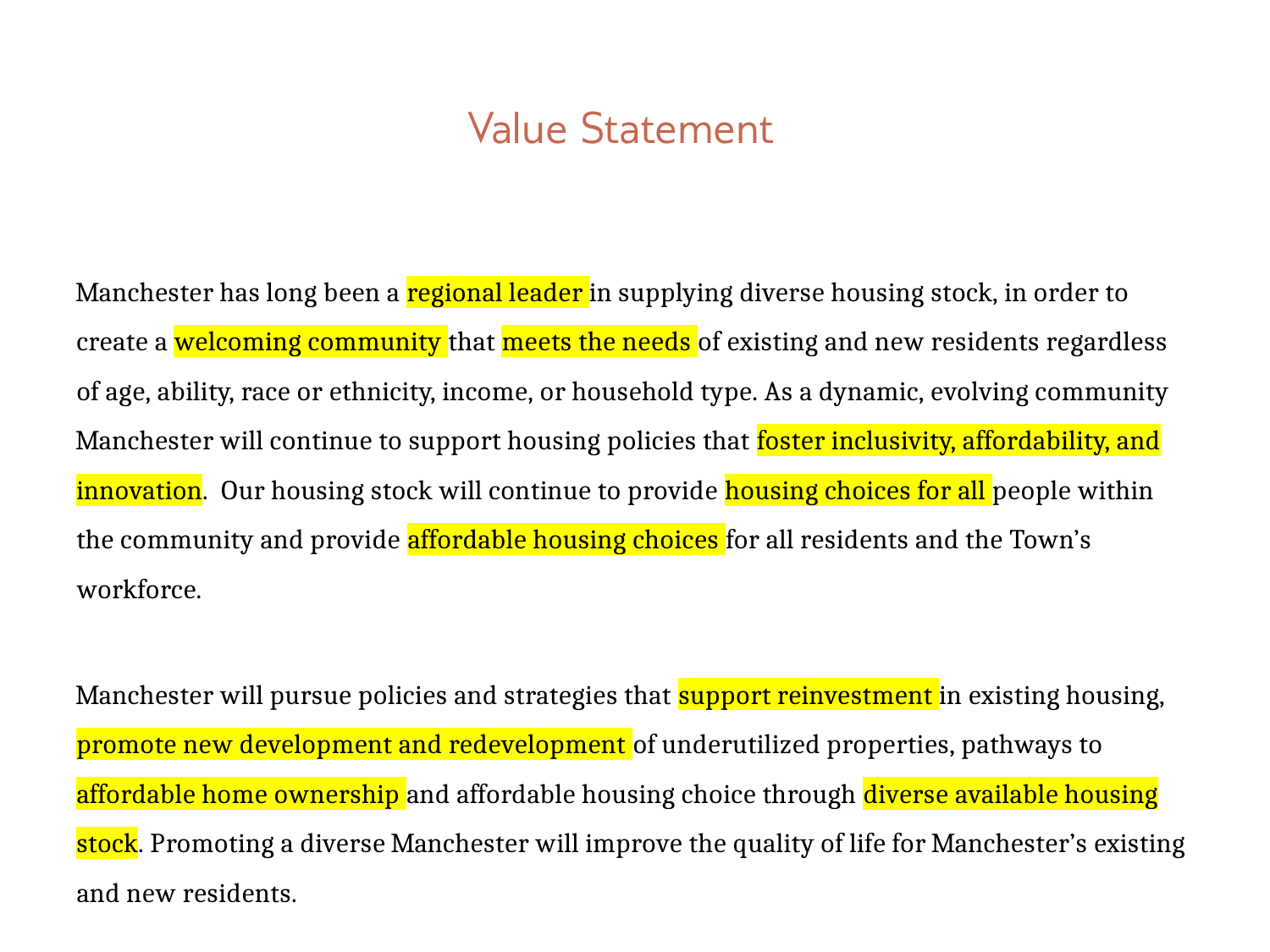

# Value Statement

Manchester has long been a regional leader in supplying diverse housing stock, in order to create a welcoming community that meets the needs of existing and new residents regardless of age, ability, race or ethnicity, income, or household type. As a dynamic, evolving community Manchester will continue to support housing policies that foster inclusivity, affordability, and innovation.  Our housing stock will continue to provide housing choices for all people within the community and provide affordable housing choices for all residents and the Town’s workforce.

Manchester will pursue policies and strategies that support reinvestment in existing housing, promote new development and redevelopment of underutilized properties, pathways to affordable home ownership and affordable housing choice through diverse available housing stock. Promoting a diverse Manchester will improve the quality of life for Manchester’s existing and new residents.